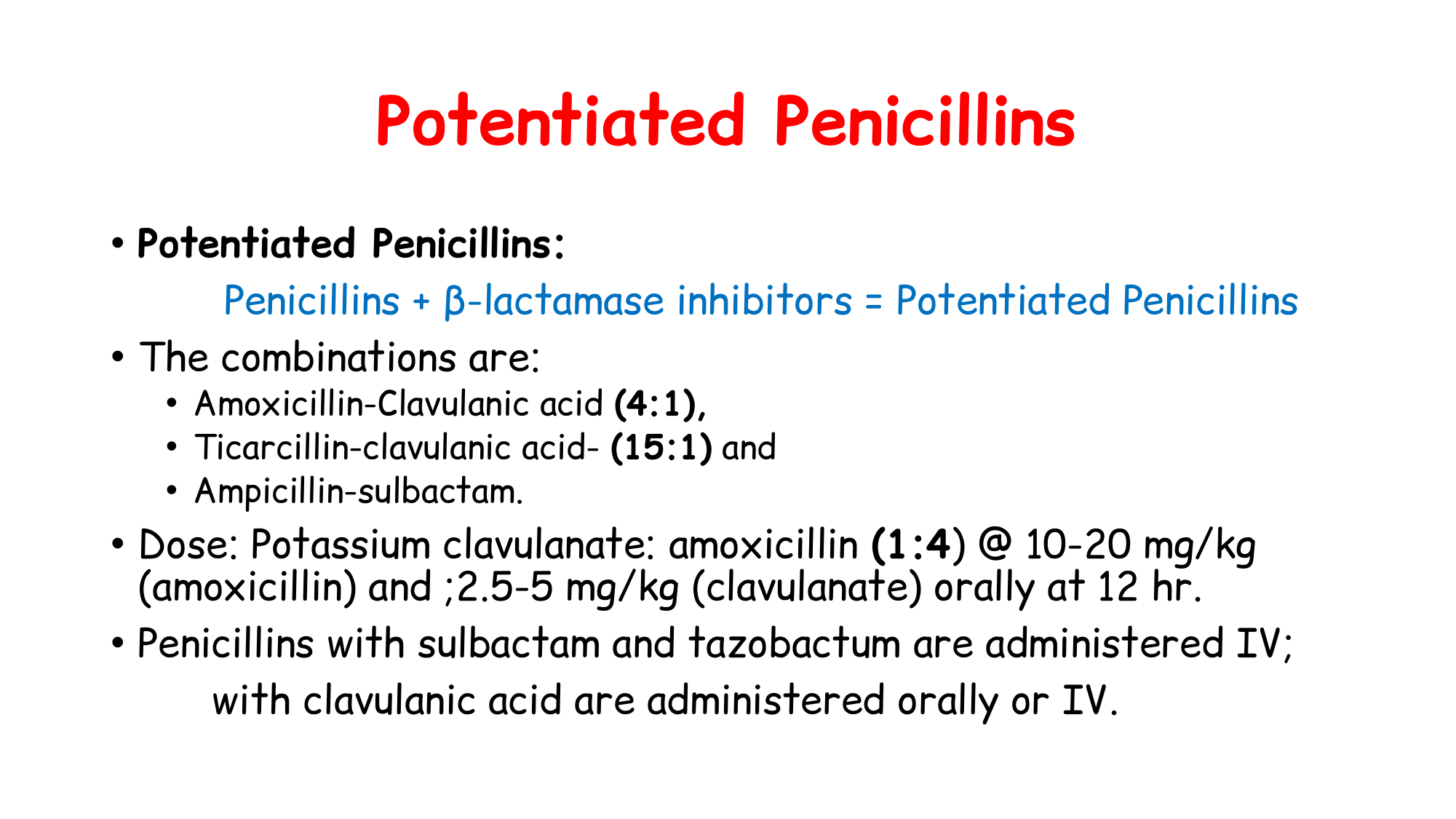

# Potentiated Penicillins
Potentiated Penicillins:
	 Penicillins + β-lactamase inhibitors = Potentiated Penicillins
The combinations are:
Amoxicillin-Clavulanic acid (4:1),
Ticarcillin-clavulanic acid- (15:1) and
Ampicillin-sulbactam.
Dose: Potassium clavulanate: amoxicillin (1:4) @ 10-20 mg/kg (amoxicillin) and ;2.5-5 mg/kg (clavulanate) orally at 12 hr.
Penicillins with sulbactam and tazobactum are administered IV;
		with clavulanic acid are administered orally or IV.